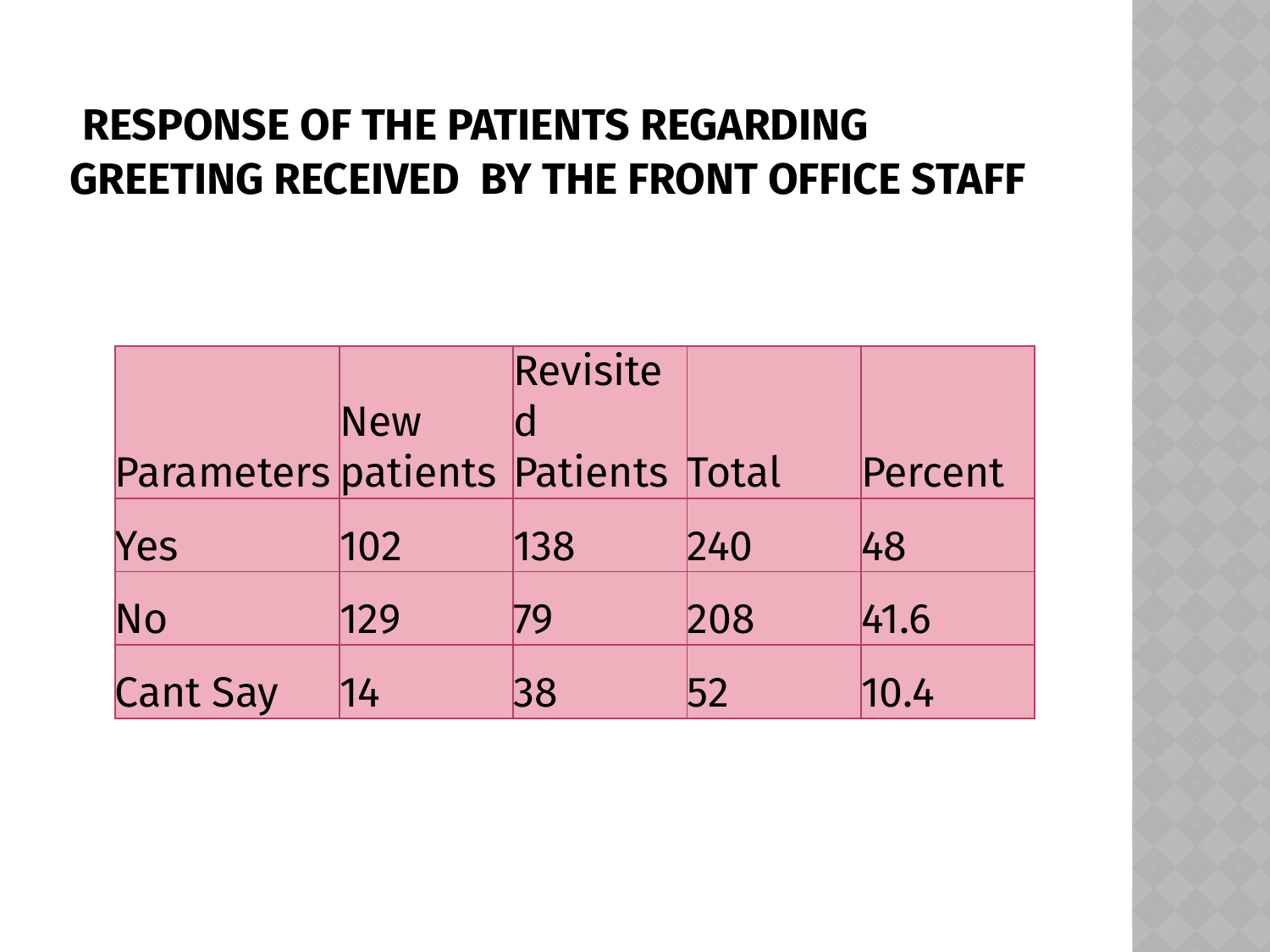

# Response of the patients regarding greeting received  by the front office staff
| Parameters | New patients | Revisited Patients | Total | Percent |
| --- | --- | --- | --- | --- |
| Yes | 102 | 138 | 240 | 48 |
| No | 129 | 79 | 208 | 41.6 |
| Cant Say | 14 | 38 | 52 | 10.4 |